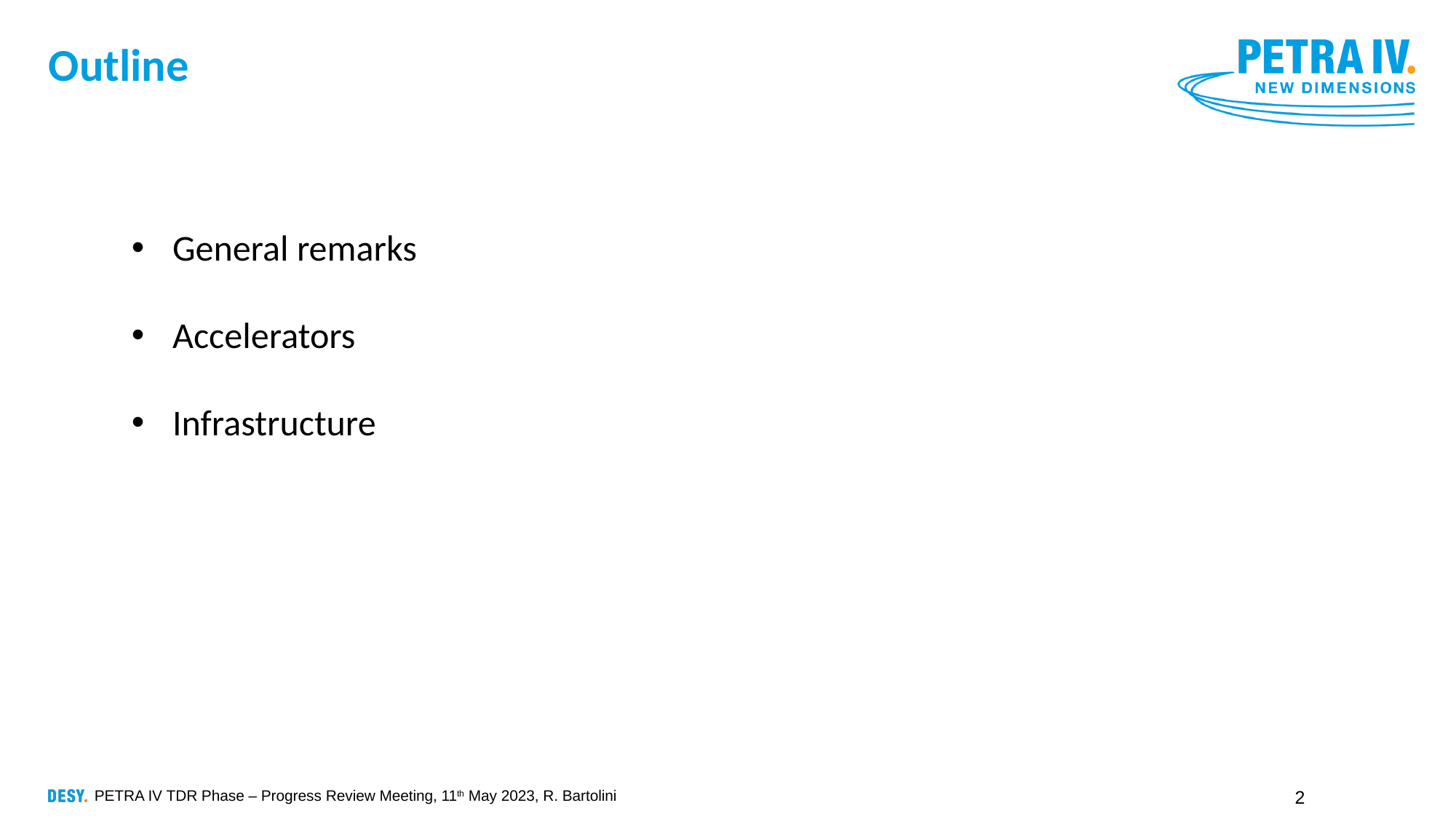

# Outline
General remarks

Accelerators

Infrastructure
2